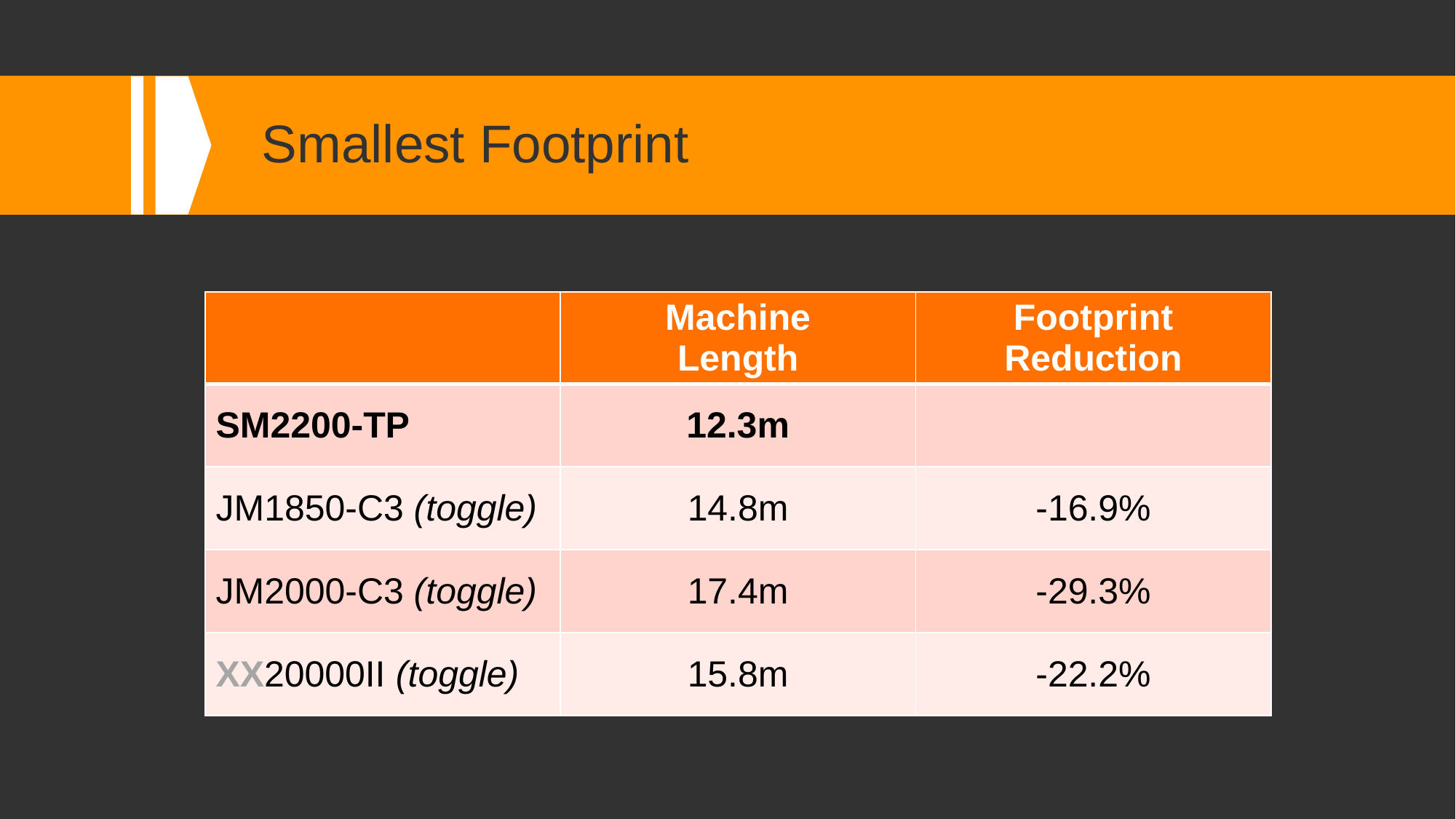

# Smallest Footprint
|  | Machine Length | Footprint Reduction |
| --- | --- | --- |
| SM2200-TP | 12.3m |  |
| JM1850-C3 (toggle) | 14.8m | -16.9% |
| JM2000-C3 (toggle) | 17.4m | -29.3% |
| XX20000II (toggle) | 15.8m | -22.2% |